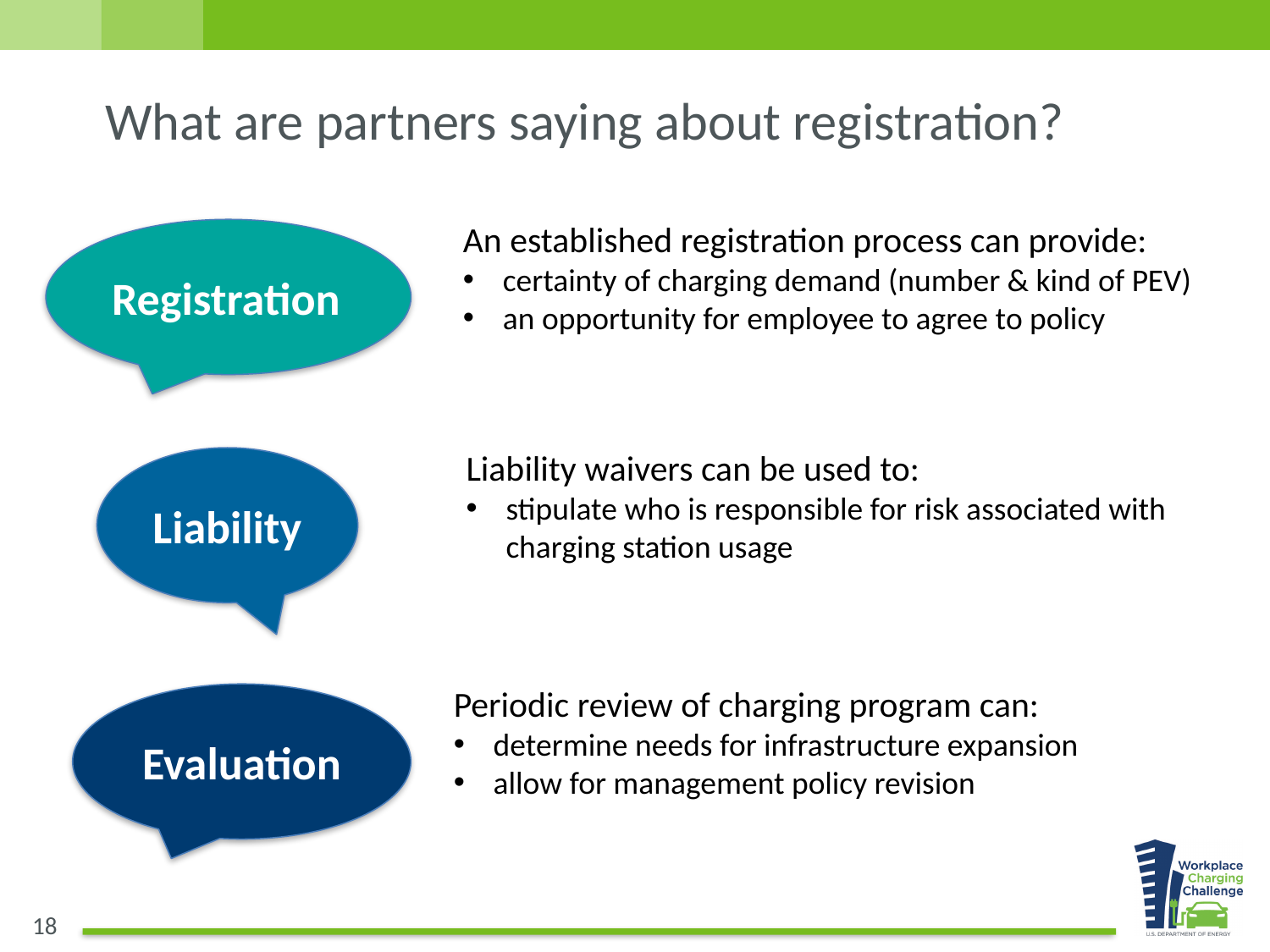

# What are partners saying about registration?
An established registration process can provide:
certainty of charging demand (number & kind of PEV)
an opportunity for employee to agree to policy

Registration
Liability waivers can be used to:
stipulate who is responsible for risk associated with
charging station usage
Liability
Periodic review of charging program can:
determine needs for infrastructure expansion
allow for management policy revision
Evaluation